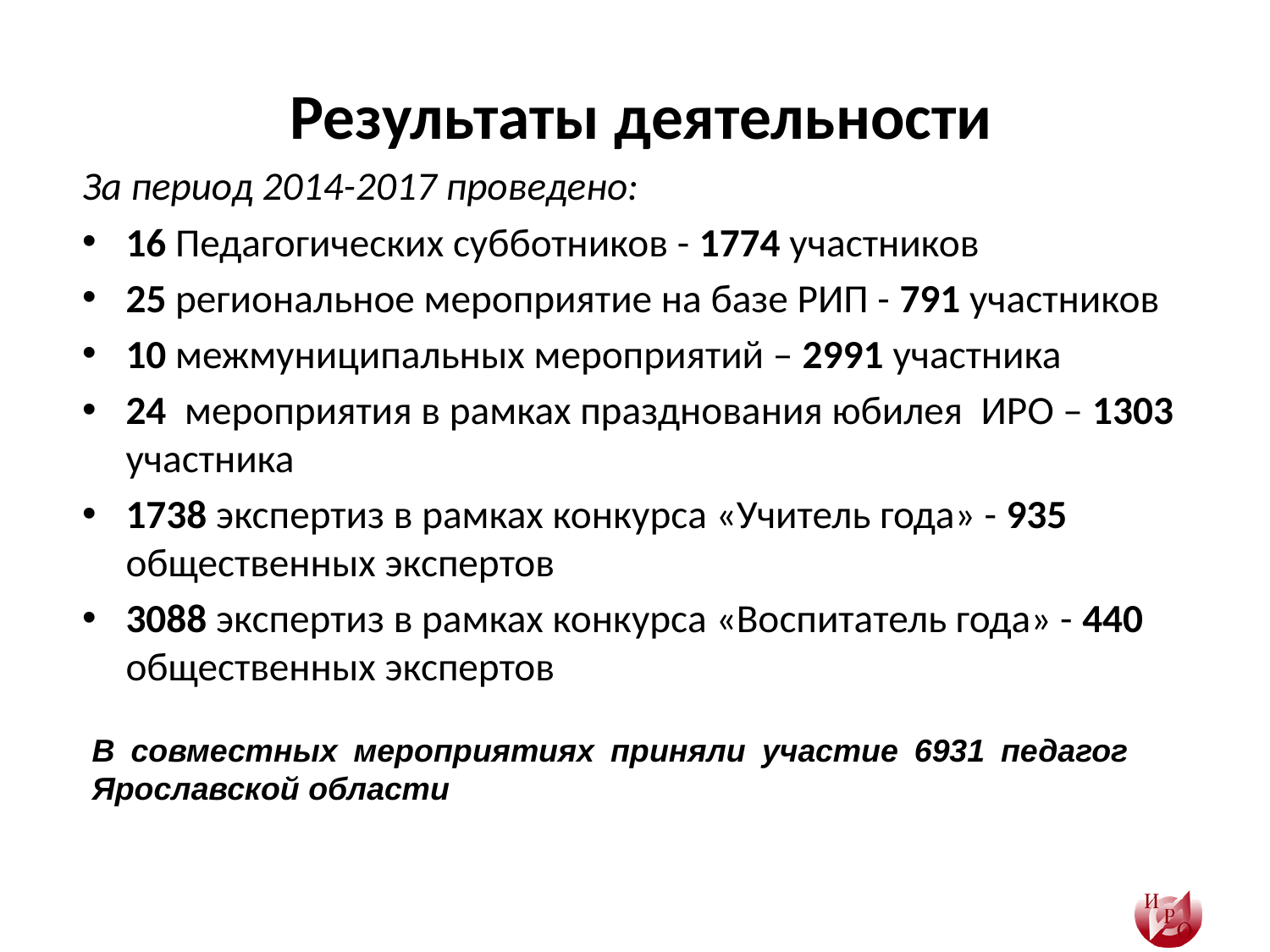

Результаты деятельности
За период 2014-2017 проведено:
16 Педагогических субботников - 1774 участников
25 региональное мероприятие на базе РИП - 791 участников
10 межмуниципальных мероприятий – 2991 участника
24  мероприятия в рамках празднования юбилея  ИРО – 1303 участника
1738 экспертиз в рамках конкурса «Учитель года» - 935 общественных экспертов
3088 экспертиз в рамках конкурса «Воспитатель года» - 440 общественных экспертов

В совместных мероприятиях приняли участие 6931 педагог Ярославской области